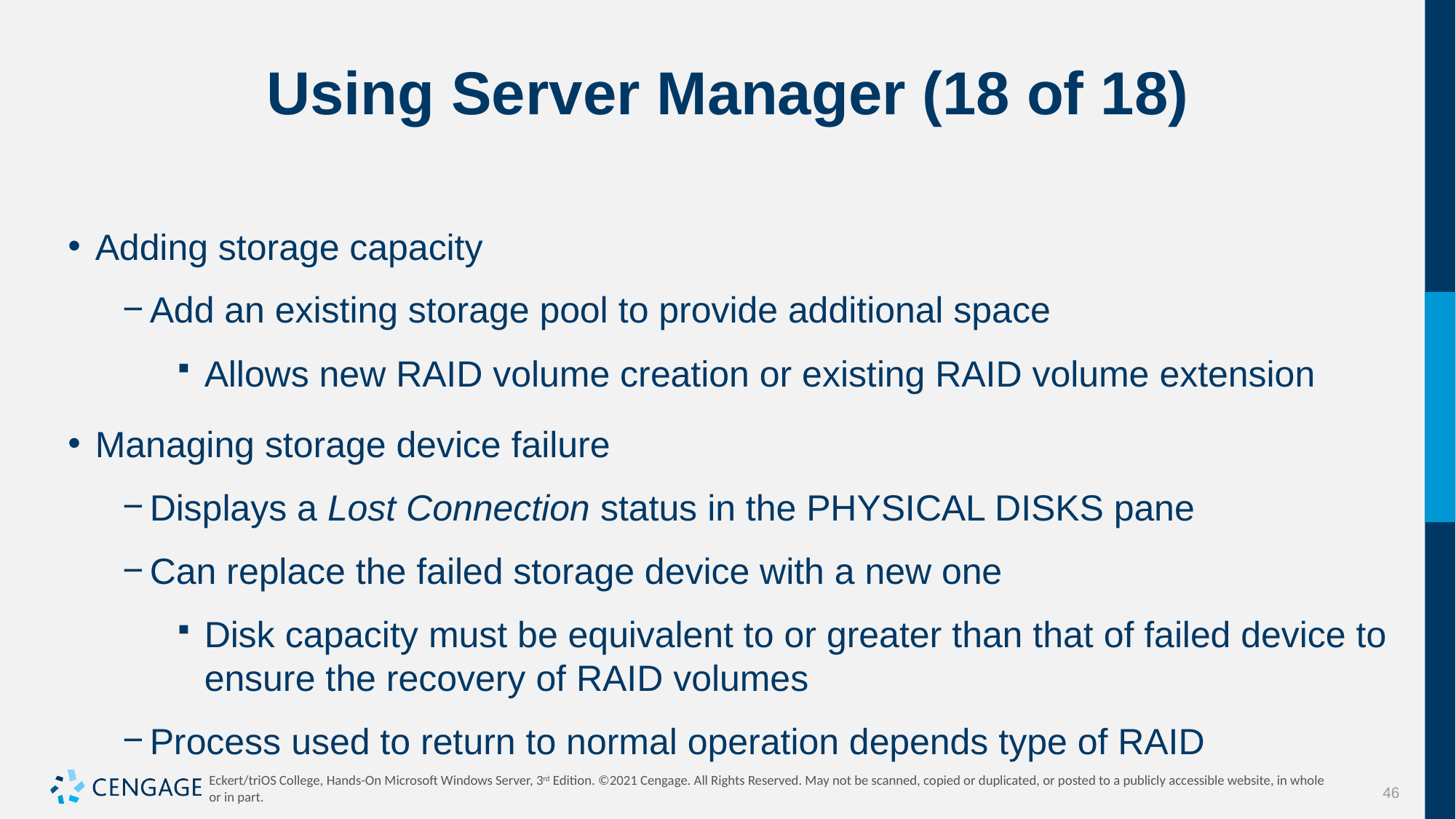

# Using Server Manager (18 of 18)
Adding storage capacity
Add an existing storage pool to provide additional space
Allows new RAID volume creation or existing RAID volume extension
Managing storage device failure
Displays a Lost Connection status in the PHYSICAL DISKS pane
Can replace the failed storage device with a new one
Disk capacity must be equivalent to or greater than that of failed device to ensure the recovery of RAID volumes
Process used to return to normal operation depends type of RAID